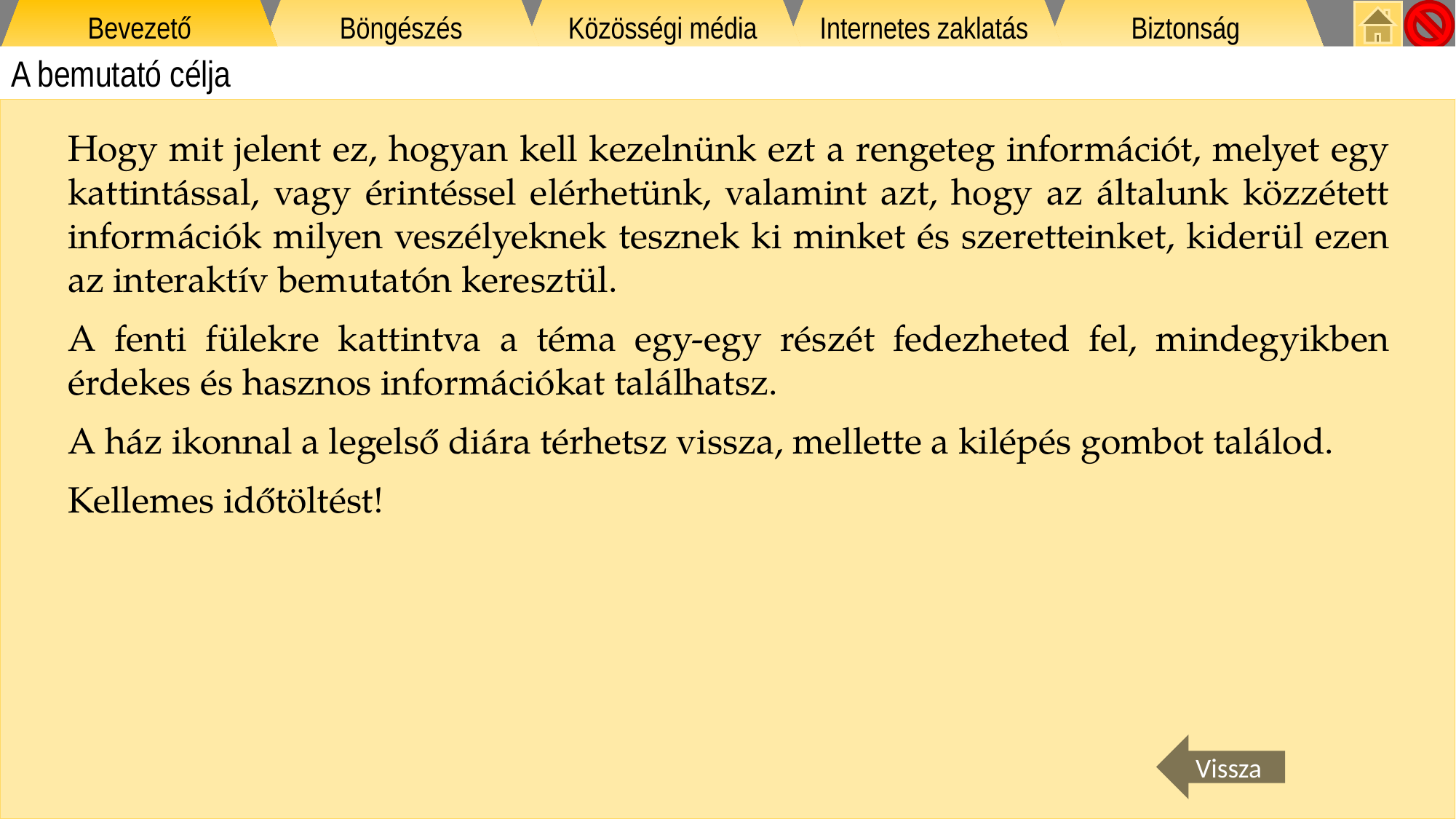

Bevezető
# A bemutató célja
Hogy mit jelent ez, hogyan kell kezelnünk ezt a rengeteg információt, melyet egy kattintással, vagy érintéssel elérhetünk, valamint azt, hogy az általunk közzétett információk milyen veszélyeknek tesznek ki minket és szeretteinket, kiderül ezen az interaktív bemutatón keresztül.
A fenti fülekre kattintva a téma egy-egy részét fedezheted fel, mindegyikben érdekes és hasznos információkat találhatsz.
A ház ikonnal a legelső diára térhetsz vissza, mellette a kilépés gombot találod.
Kellemes időtöltést!

Vissza